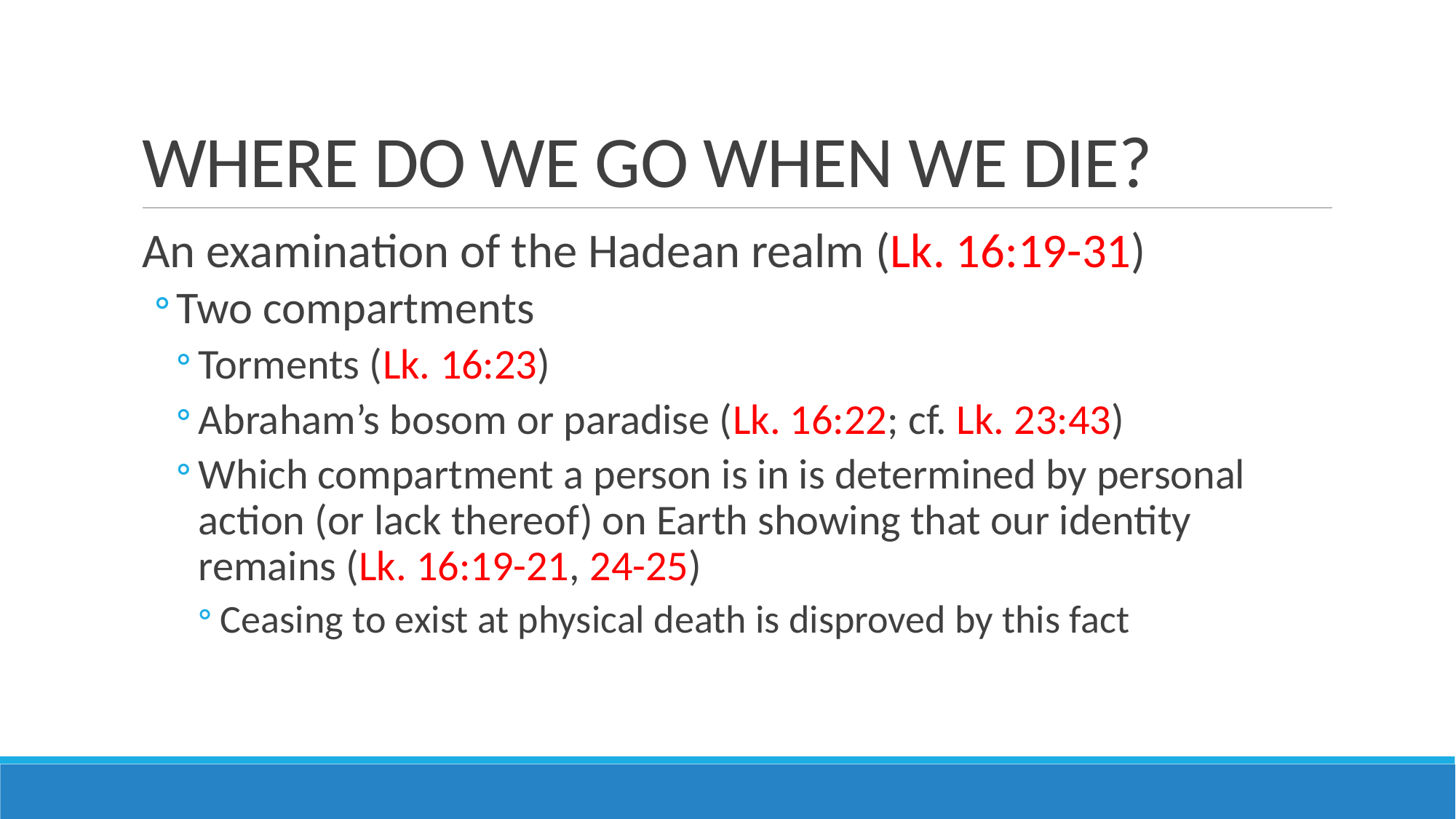

# WHERE DO WE GO WHEN WE DIE?
An examination of the Hadean realm (Lk. 16:19-31)
‌Two compartments‌
Torments (Lk. 16:23)‌
Abraham’s bosom or paradise (Lk. 16:22; cf. Lk. 23:43)‌
Which compartment a person is in is determined by personal action (or lack thereof) on Earth showing that our identity remains (Lk. 16:19-21, 24-25)
‌Ceasing to exist at physical death is disproved by this fact